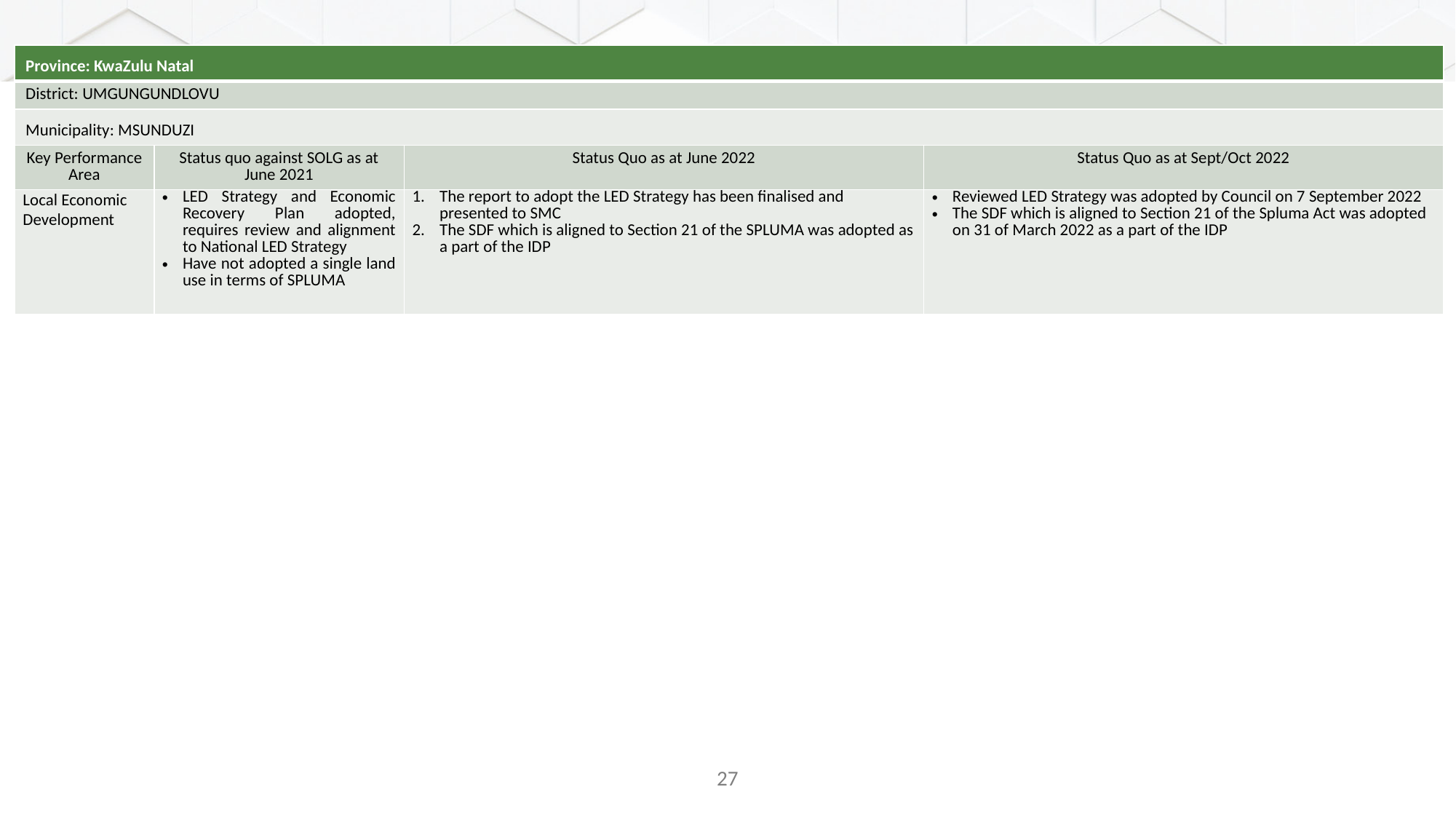

| Province: KwaZulu Natal |  |  |  |
| --- | --- | --- | --- |
| District: UMGUNGUNDLOVU |  |  |  |
| Municipality: MSUNDUZI |  |  |  |
| Key Performance Area | Status quo against SOLG as at June 2021 | Status Quo as at June 2022 | Status Quo as at Sept/Oct 2022 |
| Local Economic Development | LED Strategy and Economic Recovery Plan adopted, requires review and alignment to National LED Strategy Have not adopted a single land use in terms of SPLUMA | The report to adopt the LED Strategy has been finalised and presented to SMC The SDF which is aligned to Section 21 of the SPLUMA was adopted as a part of the IDP | Reviewed LED Strategy was adopted by Council on 7 September 2022 The SDF which is aligned to Section 21 of the Spluma Act was adopted on 31 of March 2022 as a part of the IDP |